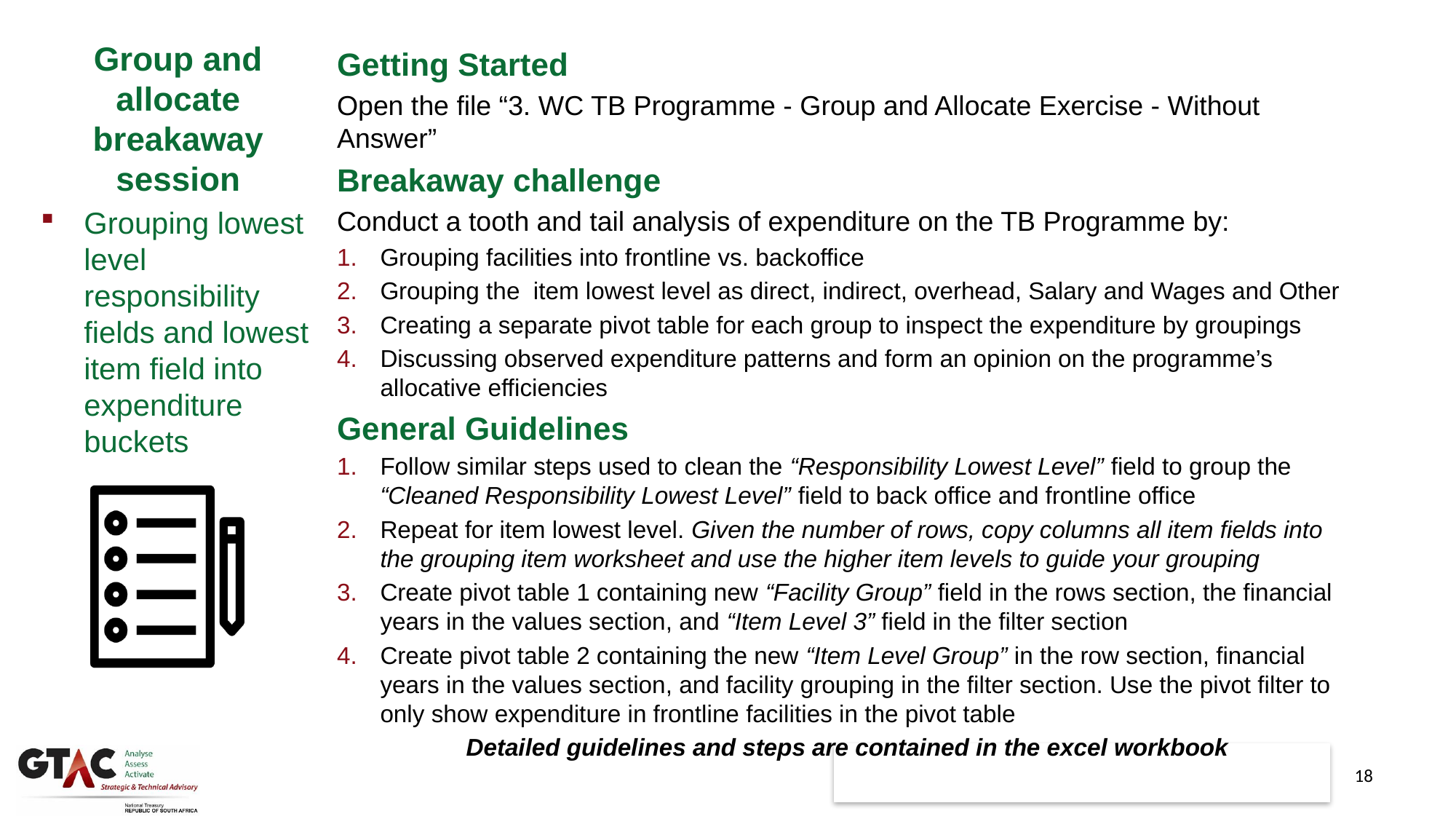

Group and allocate breakaway session
Grouping lowest level responsibility fields and lowest item field into expenditure buckets
Getting Started
Open the file “3. WC TB Programme - Group and Allocate Exercise - Without Answer”
Breakaway challenge
Conduct a tooth and tail analysis of expenditure on the TB Programme by:
Grouping facilities into frontline vs. backoffice
Grouping the  item lowest level as direct, indirect, overhead, Salary and Wages and Other
Creating a separate pivot table for each group to inspect the expenditure by groupings
Discussing observed expenditure patterns and form an opinion on the programme’s allocative efficiencies
General Guidelines
Follow similar steps used to clean the “Responsibility Lowest Level” field to group the “Cleaned Responsibility Lowest Level” field to back office and frontline office
Repeat for item lowest level. Given the number of rows, copy columns all item fields into the grouping item worksheet and use the higher item levels to guide your grouping
Create pivot table 1 containing new “Facility Group” field in the rows section, the financial years in the values section, and “Item Level 3” field in the filter section
Create pivot table 2 containing the new “Item Level Group” in the row section, financial years in the values section, and facility grouping in the filter section. Use the pivot filter to only show expenditure in frontline facilities in the pivot table
Detailed guidelines and steps are contained in the excel workbook
18